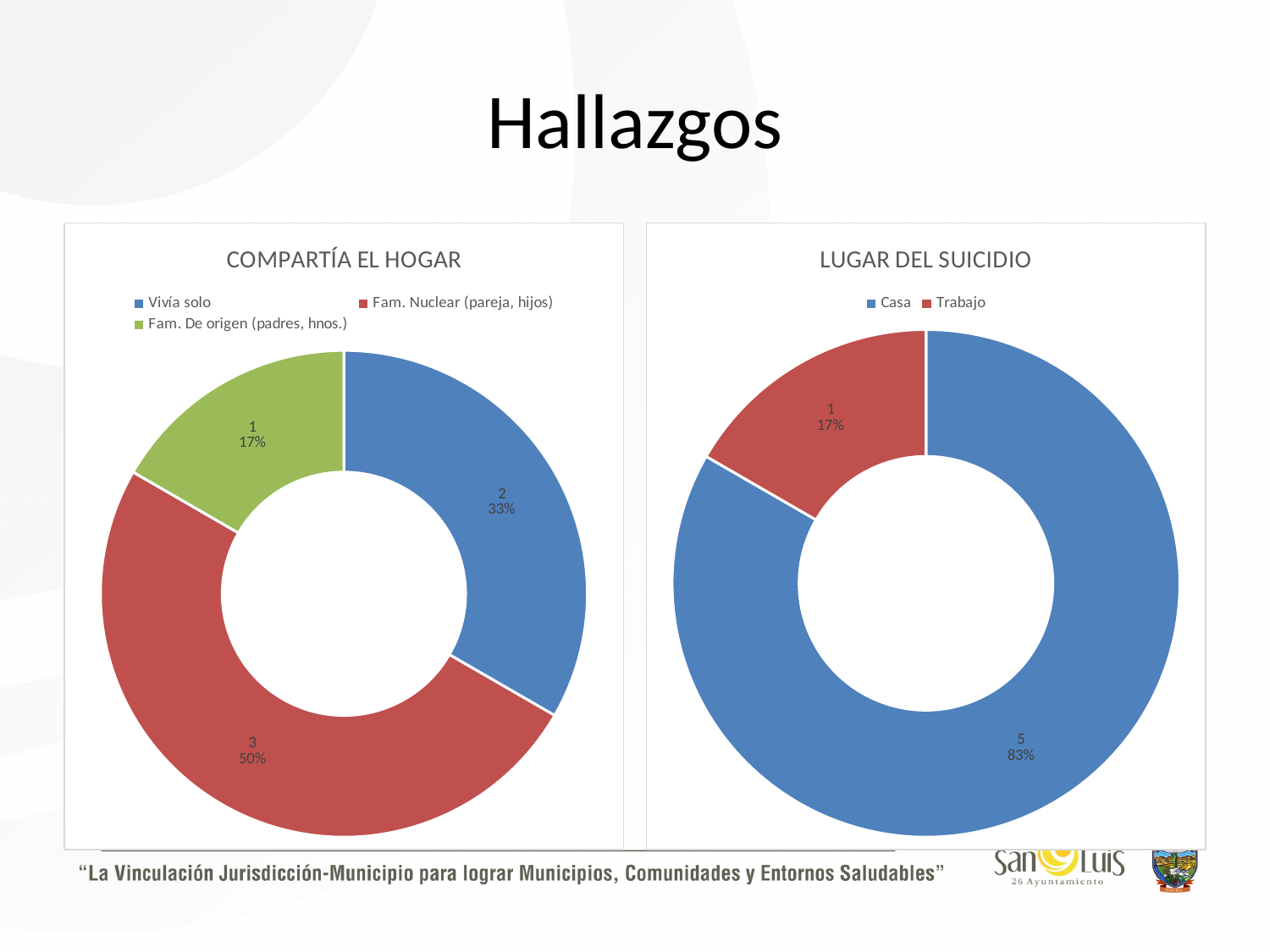

# Hallazgos

### Chart: COMPARTÍA EL HOGAR

| Category |  |
|---|---|
| Vivía solo | 2.0 |
| Fam. Nuclear (pareja, hijos) | 3.0 |
| Fam. De origen (padres, hnos.) | 1.0 |

### Chart: LUGAR DEL SUICIDIO

| Category |  |
|---|---|
| Casa | 5.0 |
| Trabajo | 1.0 |